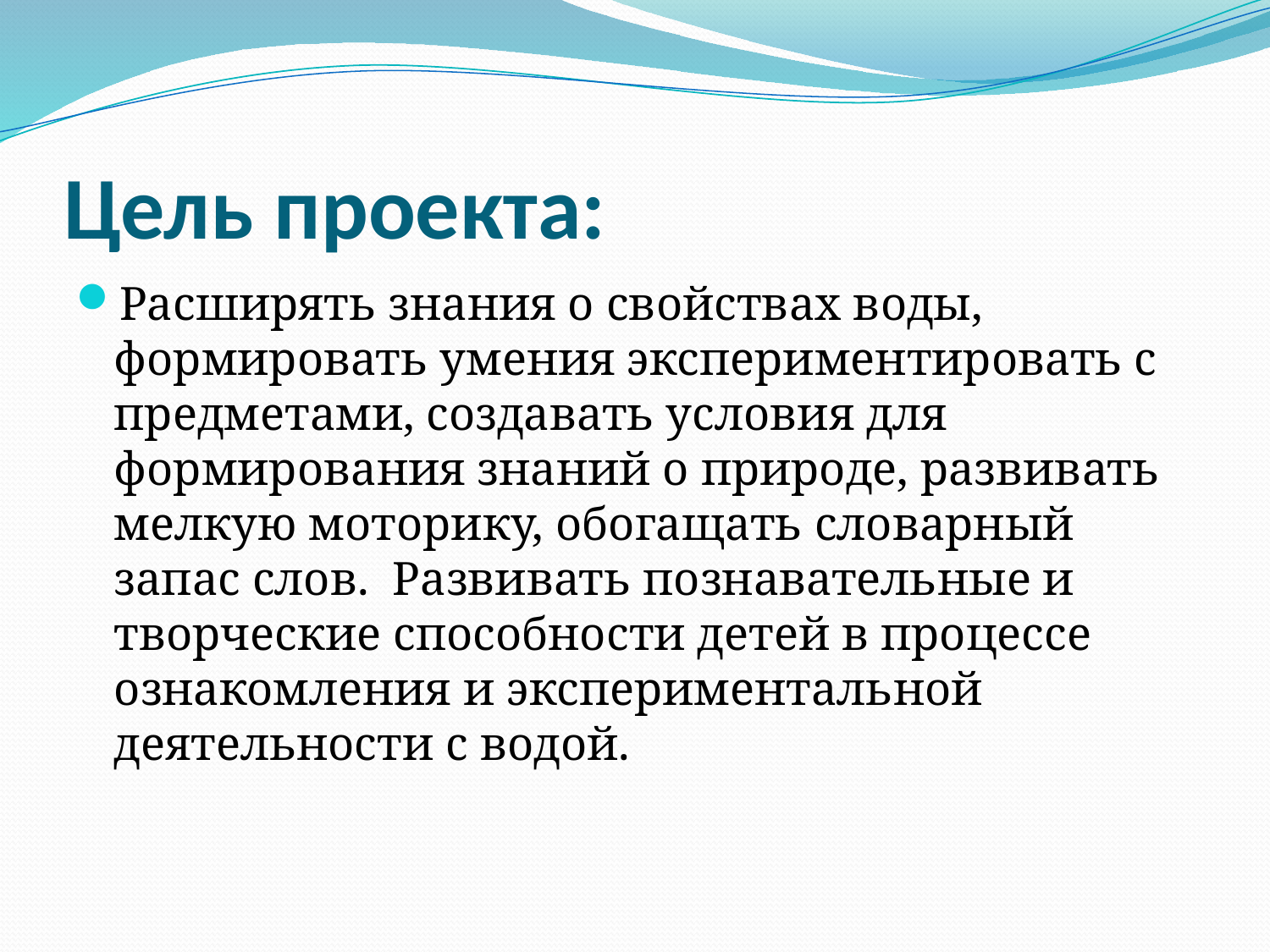

# Цель проекта:
Расширять знания о свойствах воды, формировать умения экспериментировать с предметами, создавать условия для формирования знаний о природе, развивать мелкую моторику, обогащать словарный запас слов.  Развивать познавательные и творческие способности детей в процессе ознакомления и экспериментальной деятельности с водой.